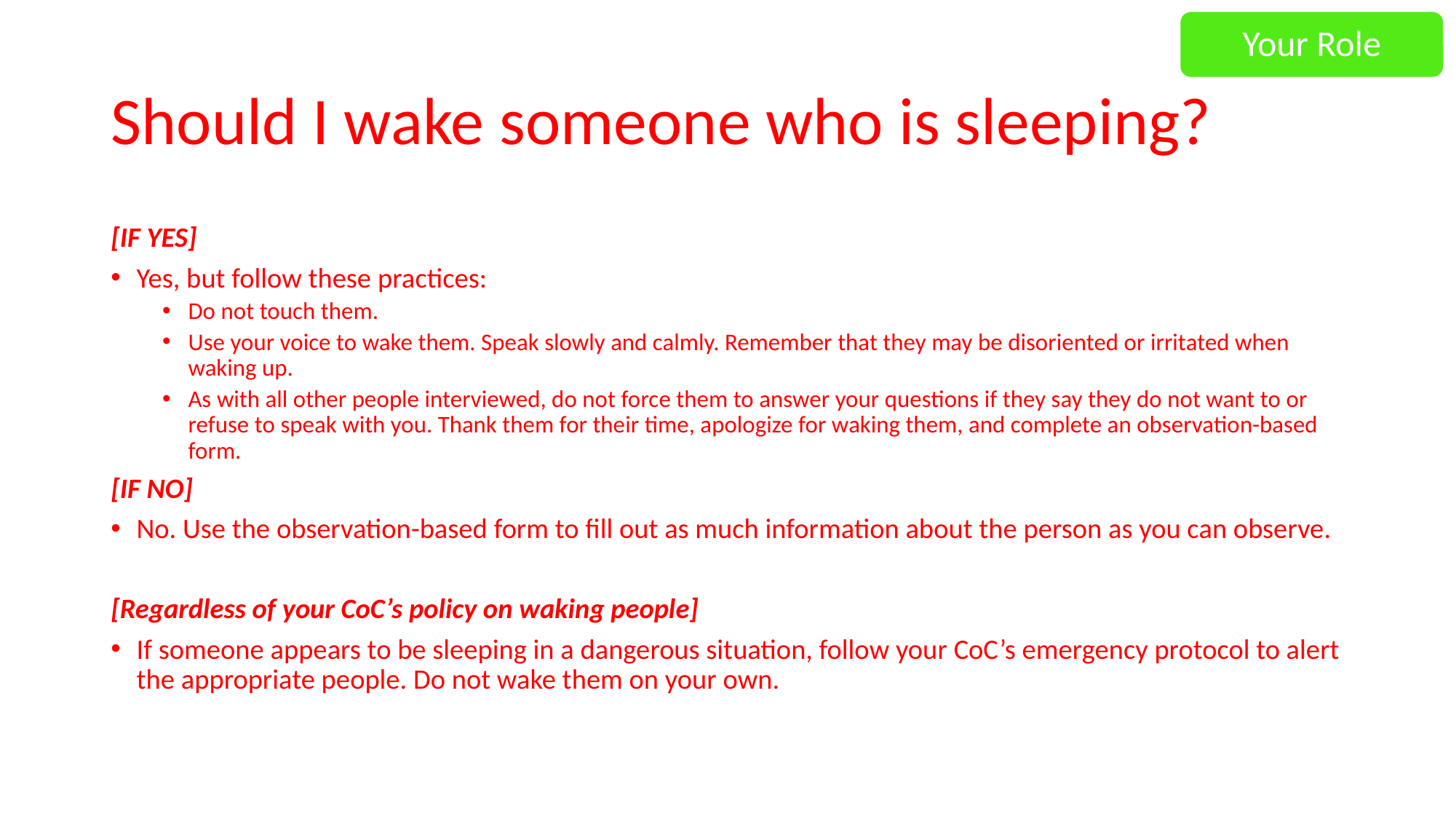

Your Role
# Should I wake someone who is sleeping?
[IF YES]
Yes, but follow these practices:
Do not touch them.
Use your voice to wake them. Speak slowly and calmly. Remember that they may be disoriented or irritated when waking up.
As with all other people interviewed, do not force them to answer your questions if they say they do not want to or refuse to speak with you. Thank them for their time, apologize for waking them, and complete an observation-based form.
[IF NO]
No. Use the observation-based form to fill out as much information about the person as you can observe.

[Regardless of your CoC’s policy on waking people]
If someone appears to be sleeping in a dangerous situation, follow your CoC’s emergency protocol to alert the appropriate people. Do not wake them on your own.